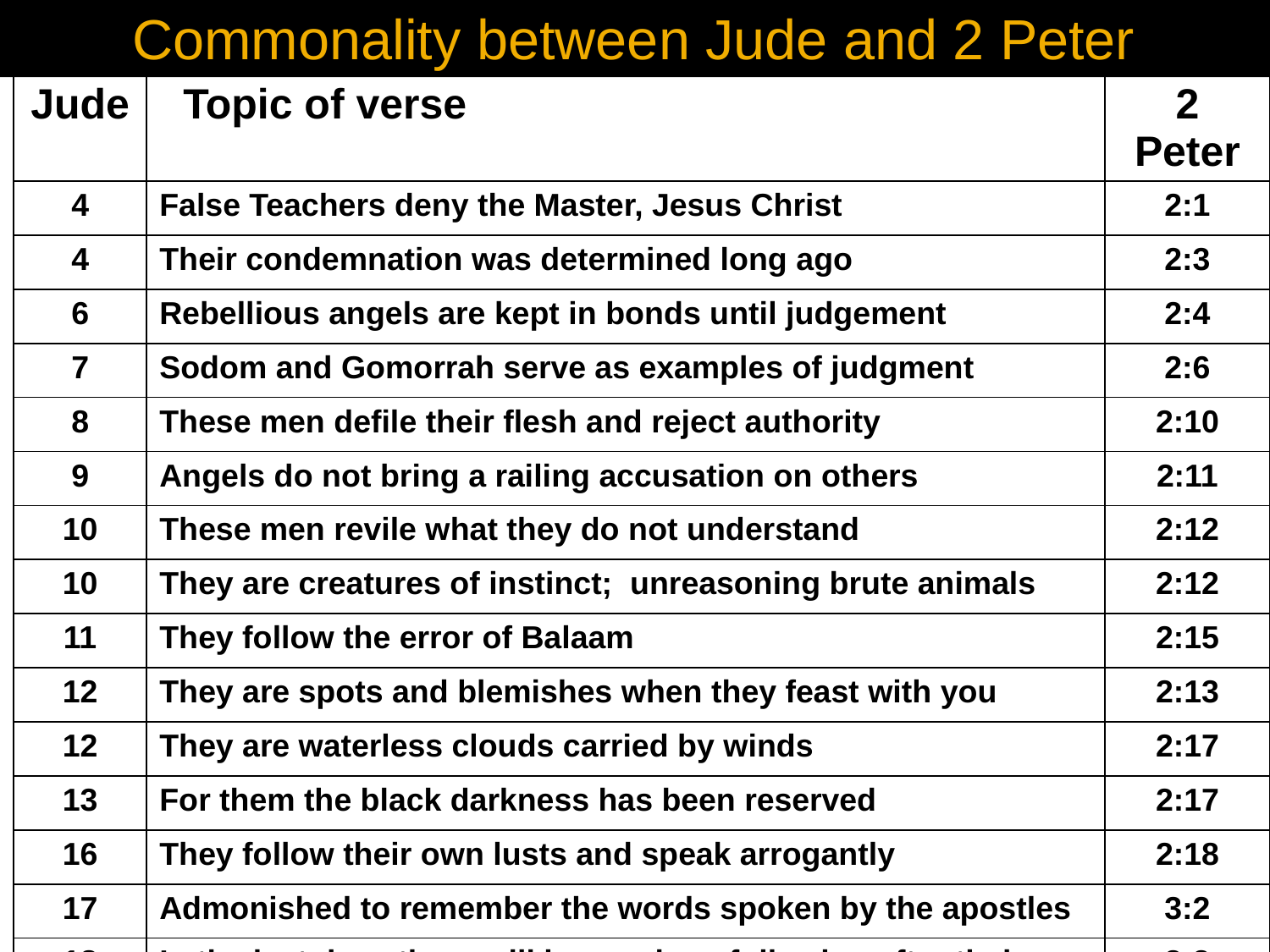

Commonality between Jude and 2 Peter
| Jude | Topic of verse | 2 Peter |
| --- | --- | --- |
| 4 | False Teachers deny the Master, Jesus Christ | 2:1 |
| 4 | Their condemnation was determined long ago | 2:3 |
| 6 | Rebellious angels are kept in bonds until judgement | 2:4 |
| 7 | Sodom and Gomorrah serve as examples of judgment | 2:6 |
| 8 | These men defile their flesh and reject authority | 2:10 |
| 9 | Angels do not bring a railing accusation on others | 2:11 |
| 10 | These men revile what they do not understand | 2:12 |
| 10 | They are creatures of instinct; unreasoning brute animals | 2:12 |
| 11 | They follow the error of Balaam | 2:15 |
| 12 | They are spots and blemishes when they feast with you | 2:13 |
| 12 | They are waterless clouds carried by winds | 2:17 |
| 13 | For them the black darkness has been reserved | 2:17 |
| 16 | They follow their own lusts and speak arrogantly | 2:18 |
| 17 | Admonished to remember the words spoken by the apostles | 3:2 |
| 18 | In the last days there will be mockers following after their own lusts | 3:3 |